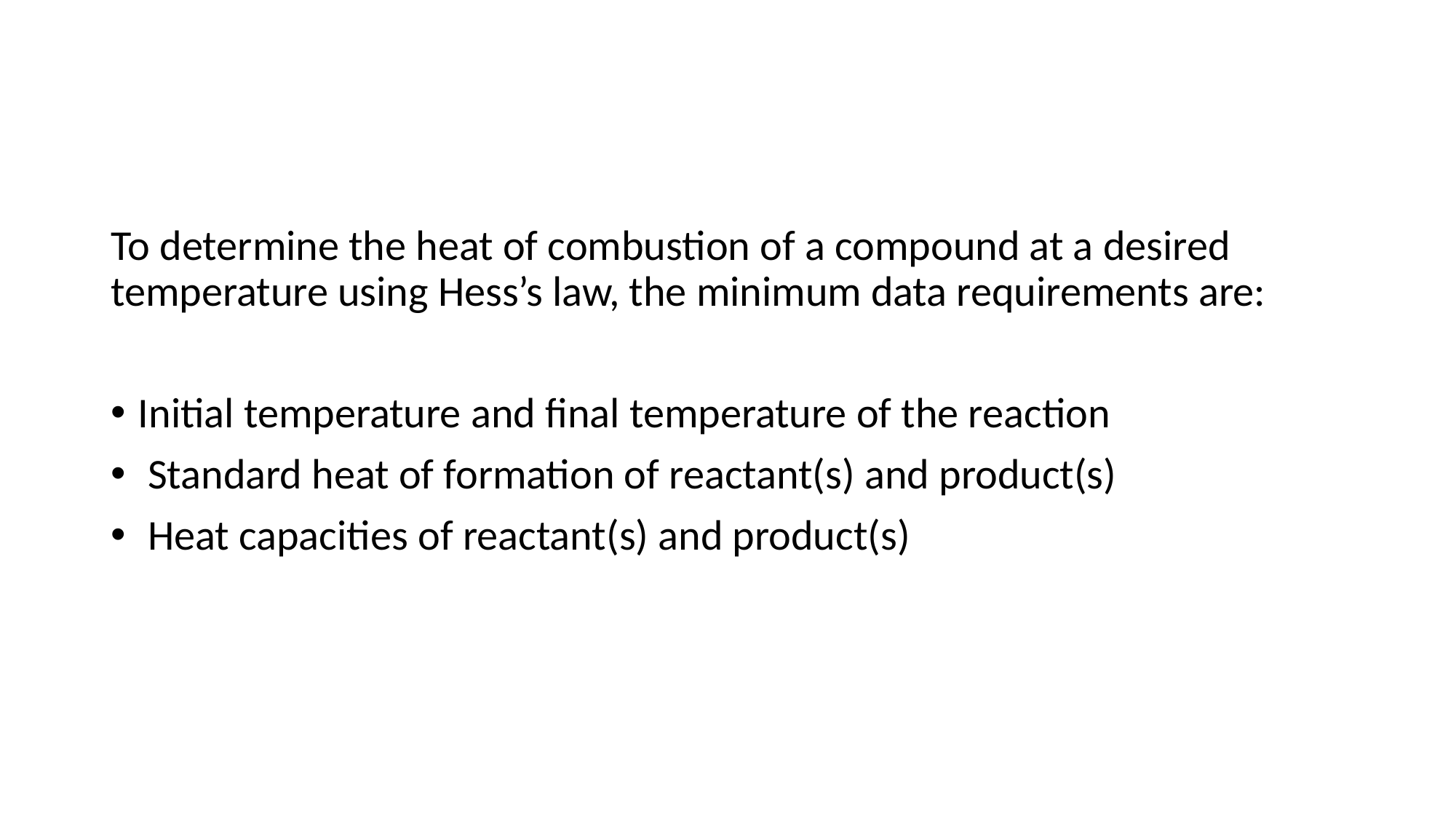

#
To determine the heat of combustion of a compound at a desired temperature using Hess’s law, the minimum data requirements are:

Initial temperature and final temperature of the reaction
 Standard heat of formation of reactant(s) and product(s)
 Heat capacities of reactant(s) and product(s)